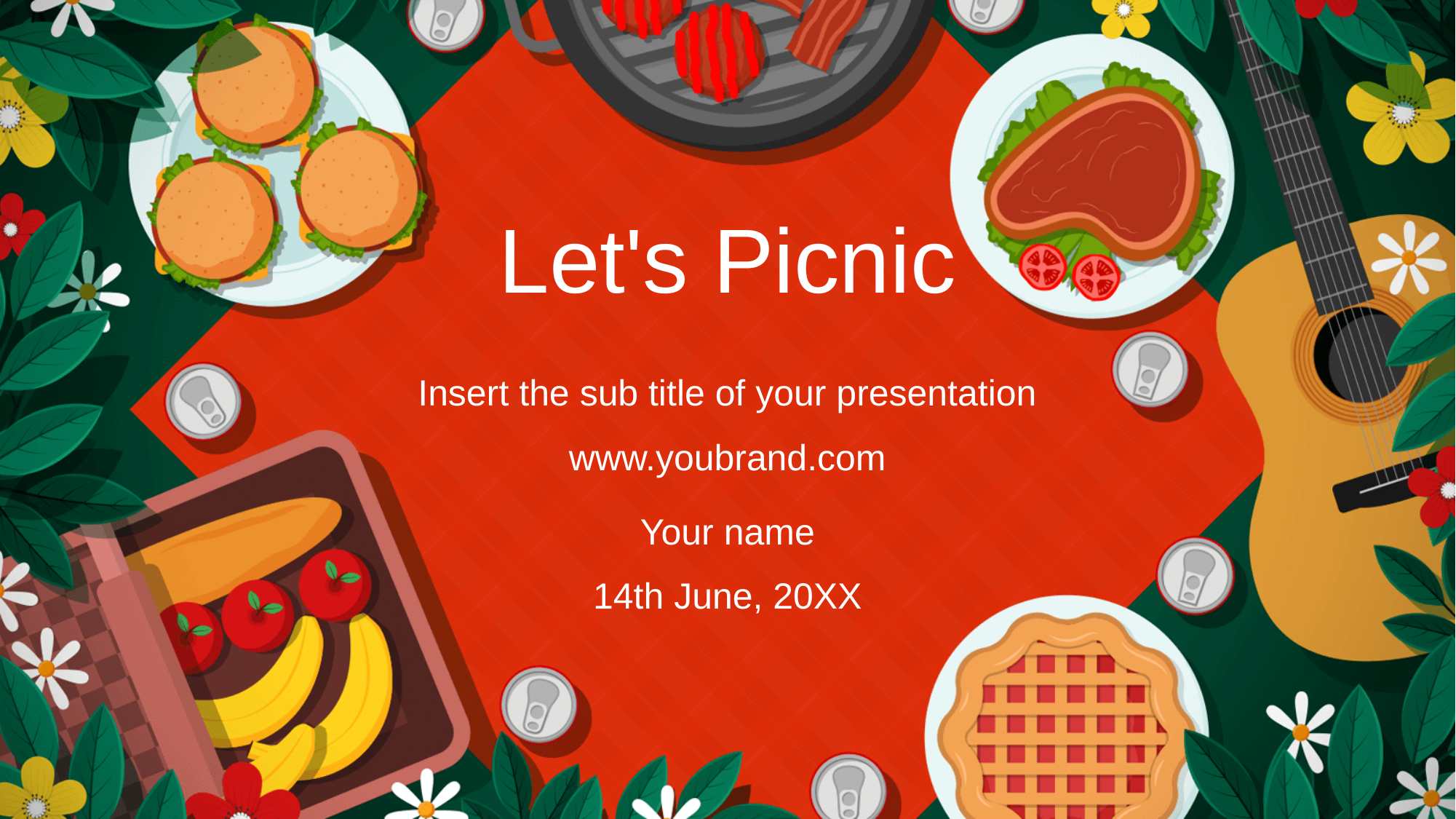

Let's Picnic
Insert the sub title of your presentation
www.youbrand.com
Your name
14th June, 20XX